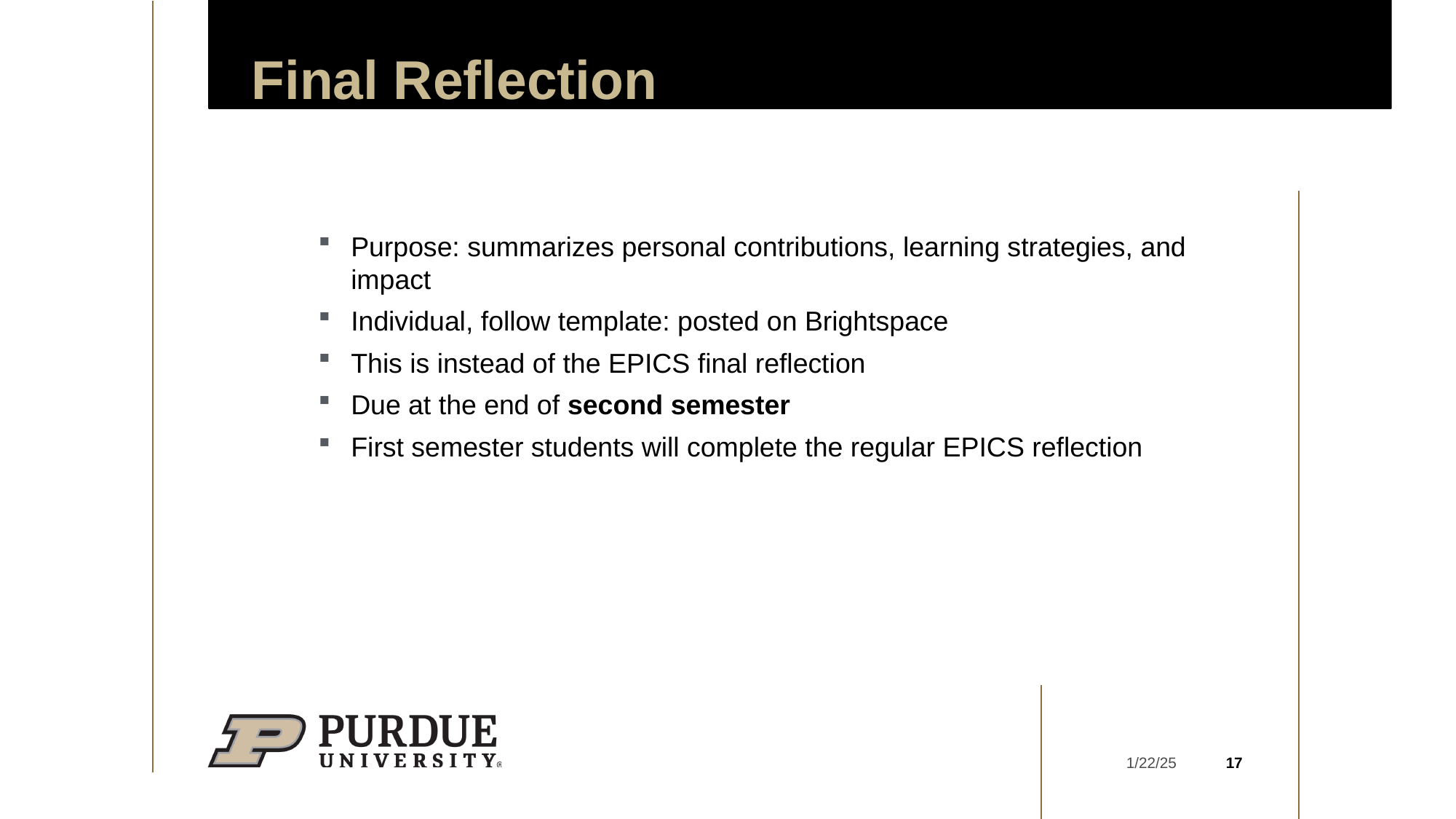

# Final Reflection
Purpose: summarizes personal contributions, learning strategies, and impact
Individual, follow template: posted on Brightspace
This is instead of the EPICS final reflection
Due at the end of second semester
First semester students will complete the regular EPICS reflection
17
1/22/25